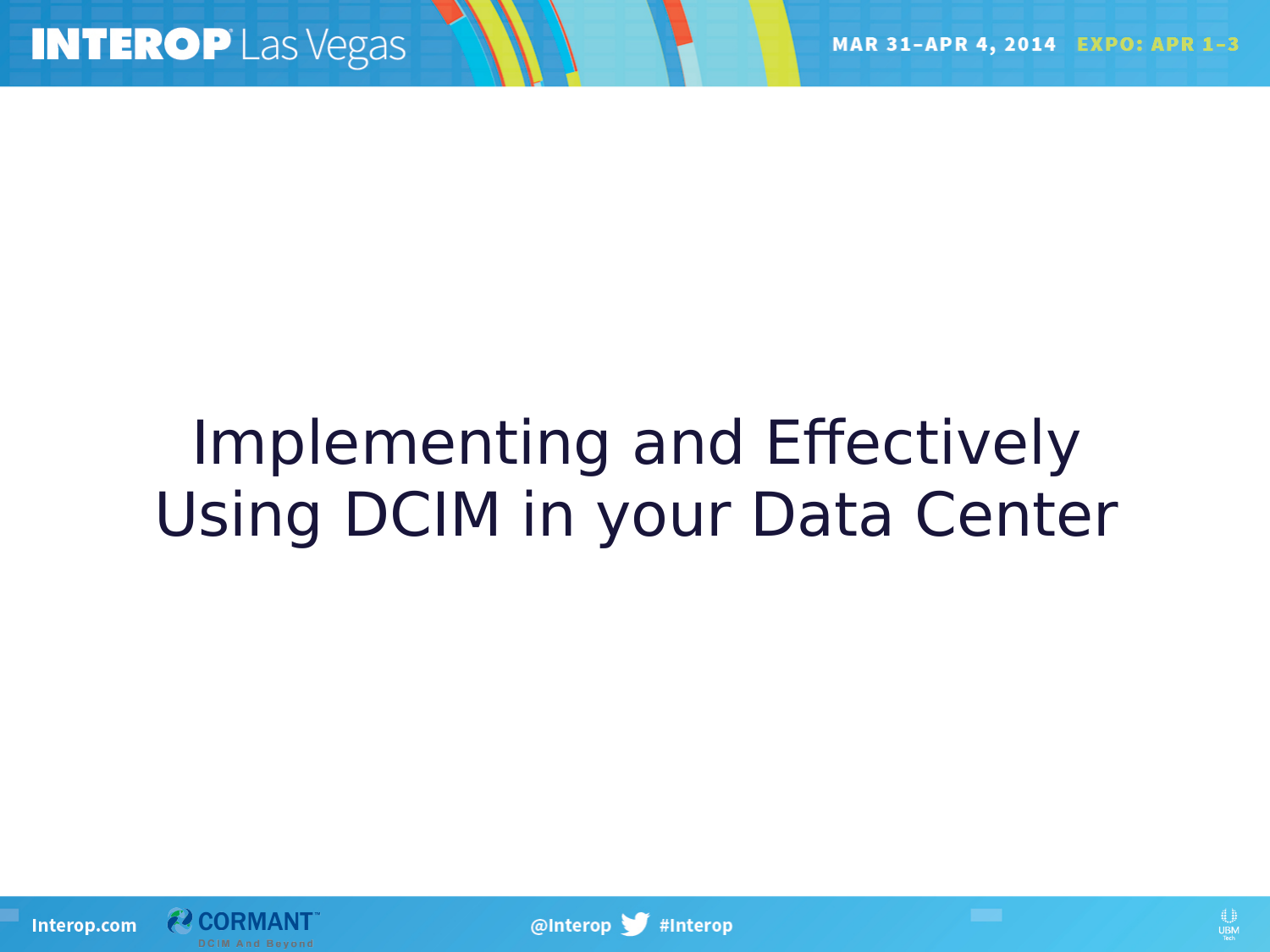

# Implementing and Effectively Using DCIM in your Data Center